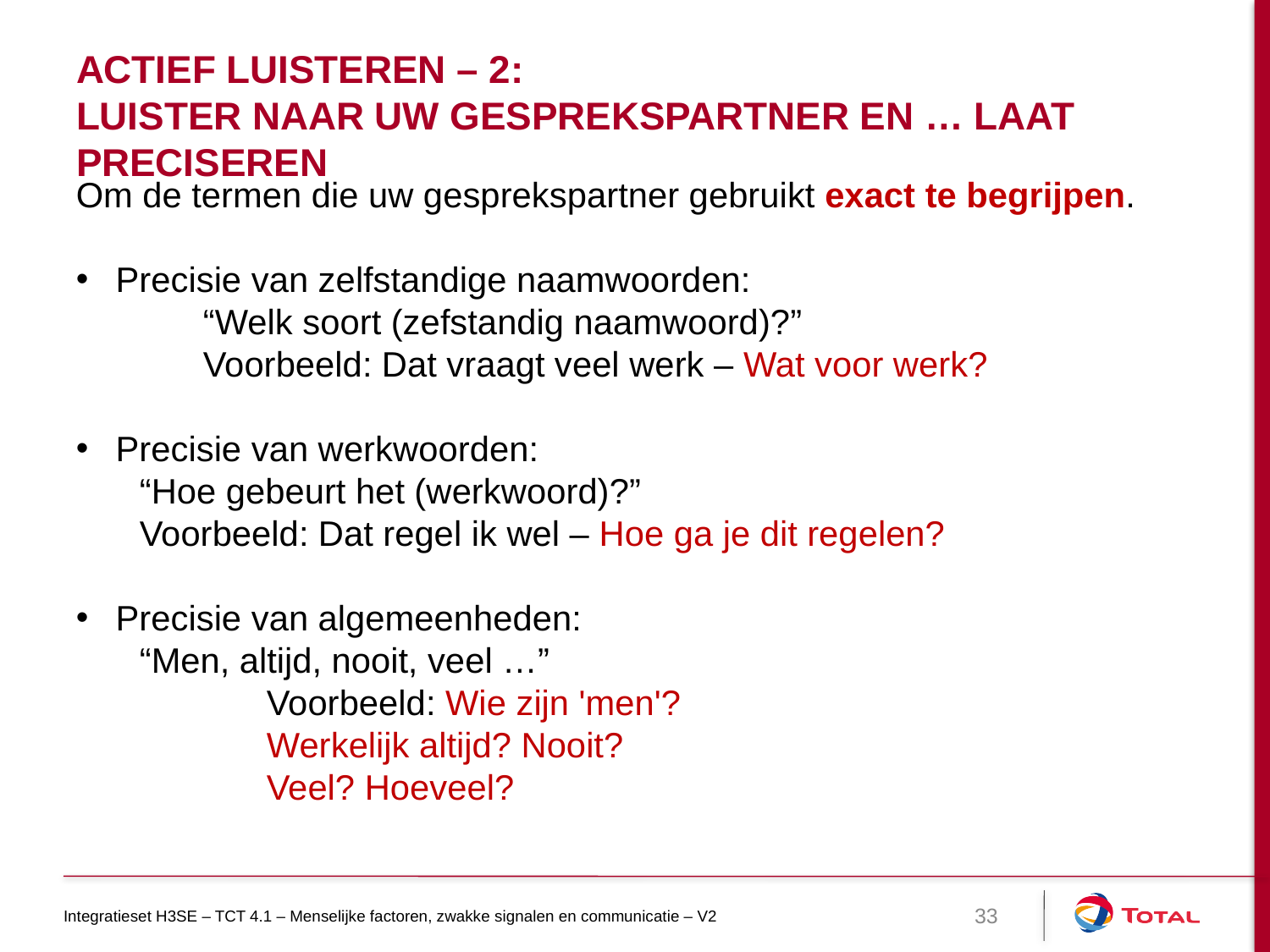

# Actief luisteren – 2: Luister naar uw gesprekspartner en … laat preciseren
Om de termen die uw gesprekspartner gebruikt exact te begrijpen.

Precisie van zelfstandige naamwoorden:
	“Welk soort (zefstandig naamwoord)?”
 	Voorbeeld: Dat vraagt veel werk – Wat voor werk?

Precisie van werkwoorden:
“Hoe gebeurt het (werkwoord)?”
Voorbeeld: Dat regel ik wel – Hoe ga je dit regelen?

Precisie van algemeenheden:
“Men, altijd, nooit, veel …”
 	Voorbeeld: Wie zijn 'men'?
 	Werkelijk altijd? Nooit?
 	Veel? Hoeveel?
Integratieset H3SE – TCT 4.1 – Menselijke factoren, zwakke signalen en communicatie – V2
33